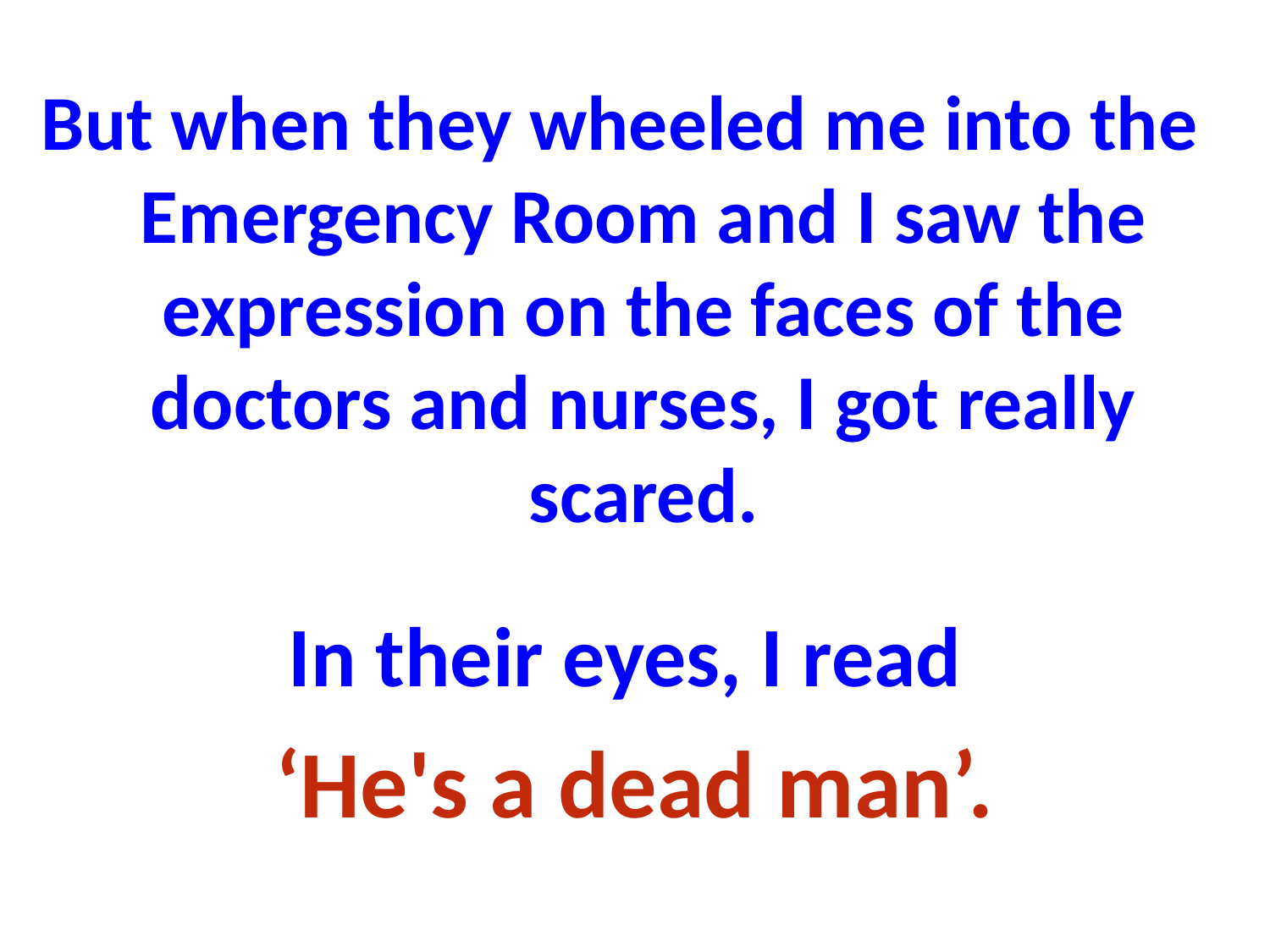

But when they wheeled me into the Emergency Room and I saw the expression on the faces of the doctors and nurses, I got really scared.
In their eyes, I read
‘He's a dead man’.